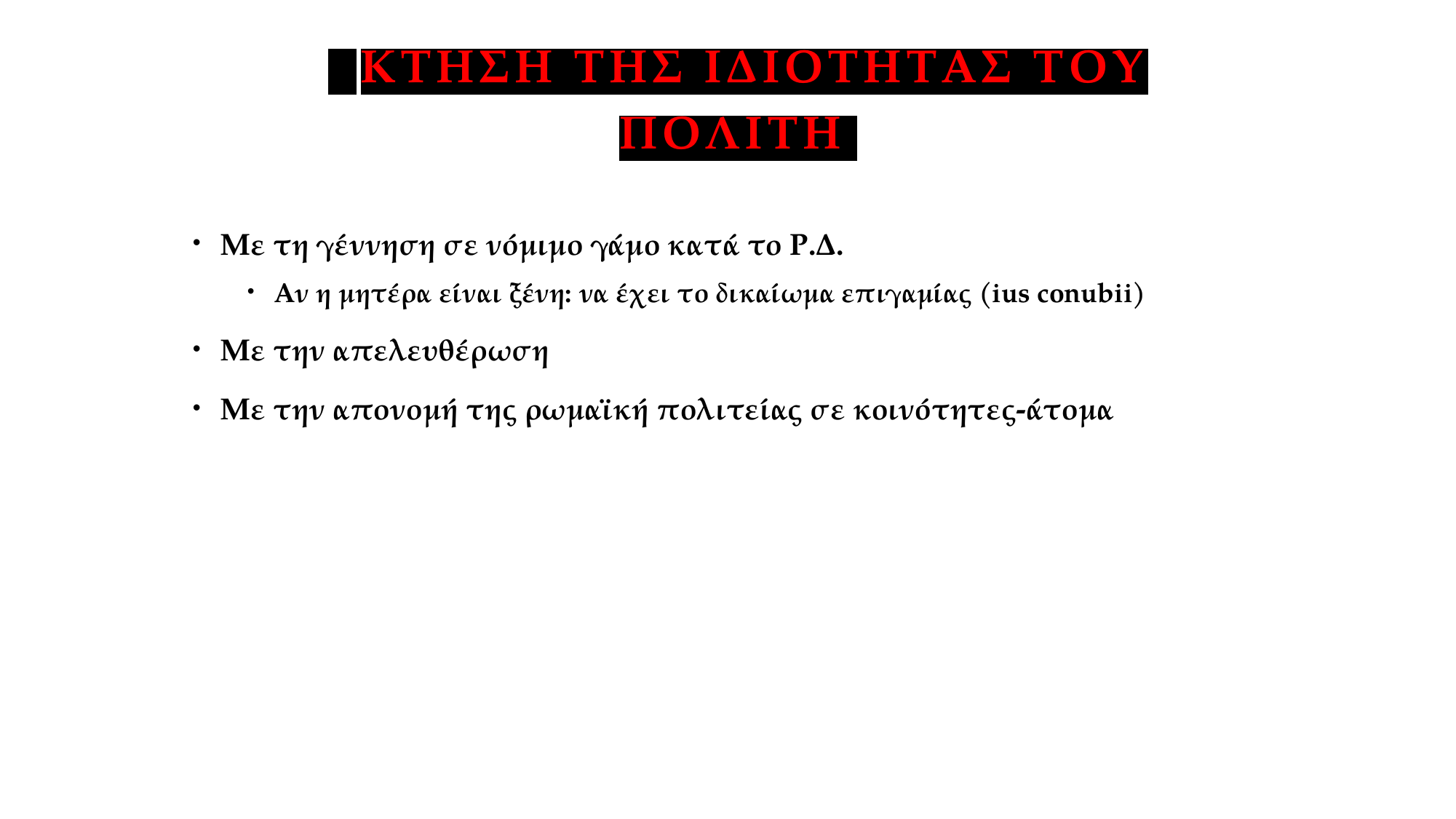

# Κτηση της ιδιοτητας του πολιτη
Με τη γέννηση σε νόμιμο γάμο κατά το Ρ.Δ.
Αν η μητέρα είναι ξένη: να έχει το δικαίωμα επιγαμίας (ius conubii)
Με την απελευθέρωση
Με την απονομή της ρωμαϊκή πολιτείας σε κοινότητες-άτομα